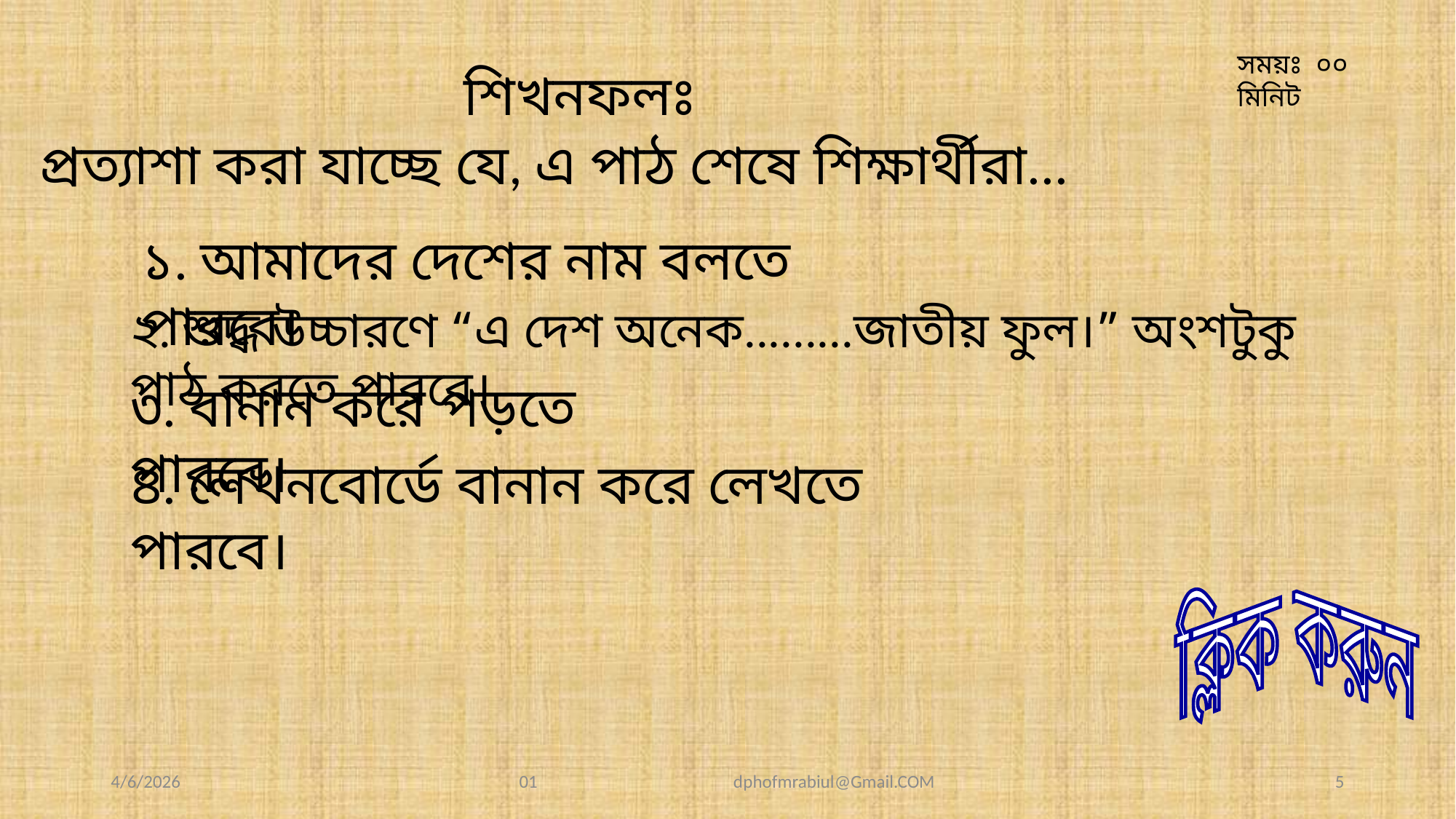

সময়ঃ  ০০ মিনিট
  শিখনফলঃ
প্রত্যাশা করা যাচ্ছে যে, এ পাঠ শেষে শিক্ষার্থীরা...
১. আমাদের দেশের নাম বলতে পারবে।
২. শুদ্ধ উচ্চারণে “এ দেশ অনেক.........জাতীয় ফুল।” অংশটুকু পাঠ করতে পারবে।
৩. বানান করে পড়তে পারবে।
৪. লেখনবোর্ডে বানান করে লেখতে পারবে।
ক্লিক করুন
4/6/2026
01                                               dphofmrabiul@Gmail.COM
5